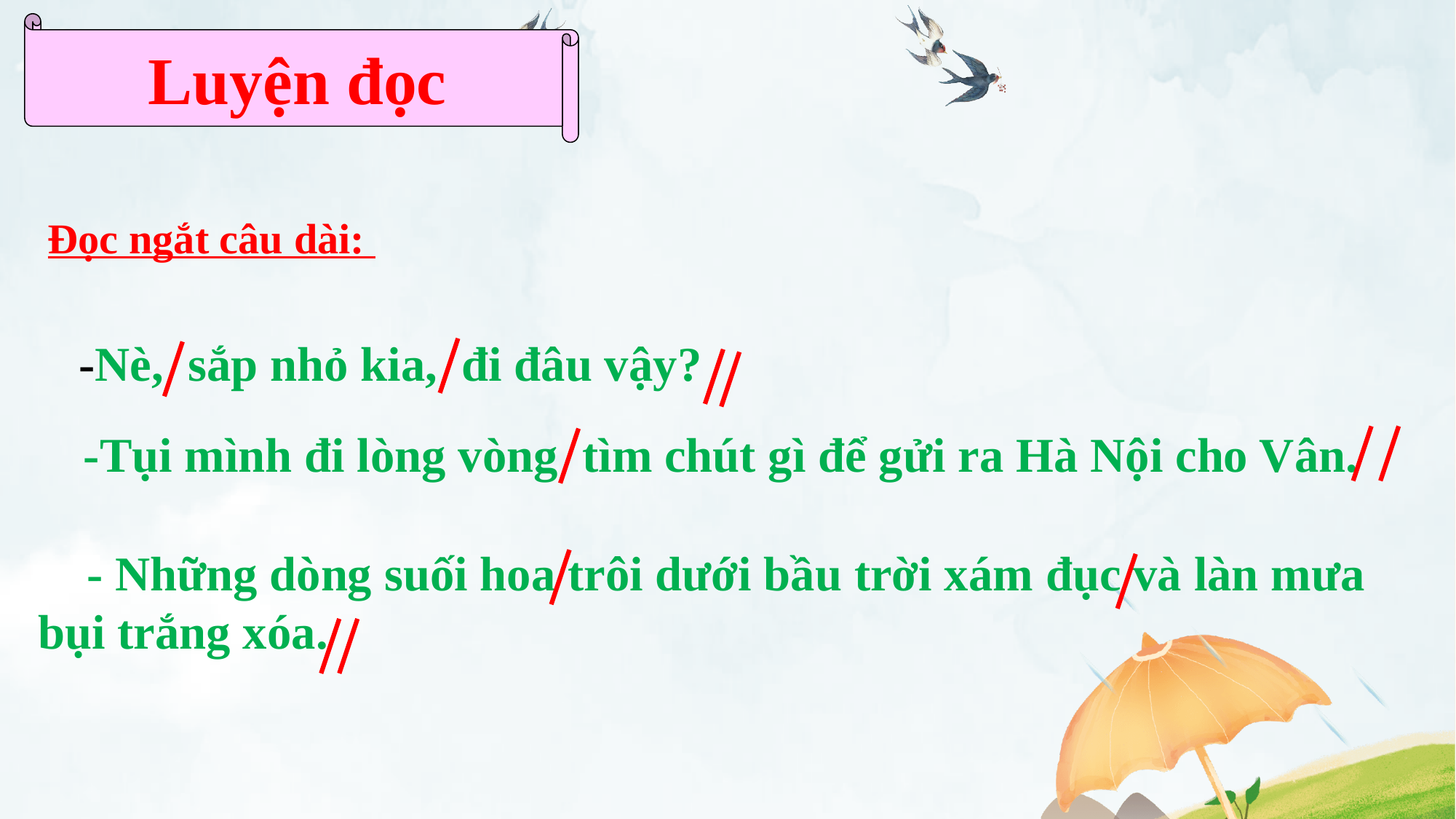

Luyện đọc
Đọc ngắt câu dài:
   -Nè,  sắp nhỏ kia,  đi đâu vậy?
   -Tụi mình đi lòng vòng  tìm chút gì để gửi ra Hà Nội cho Vân.
    - Những dòng suối hoa trôi dưới bầu trời xám đục và làn mưa bụi trắng xóa.